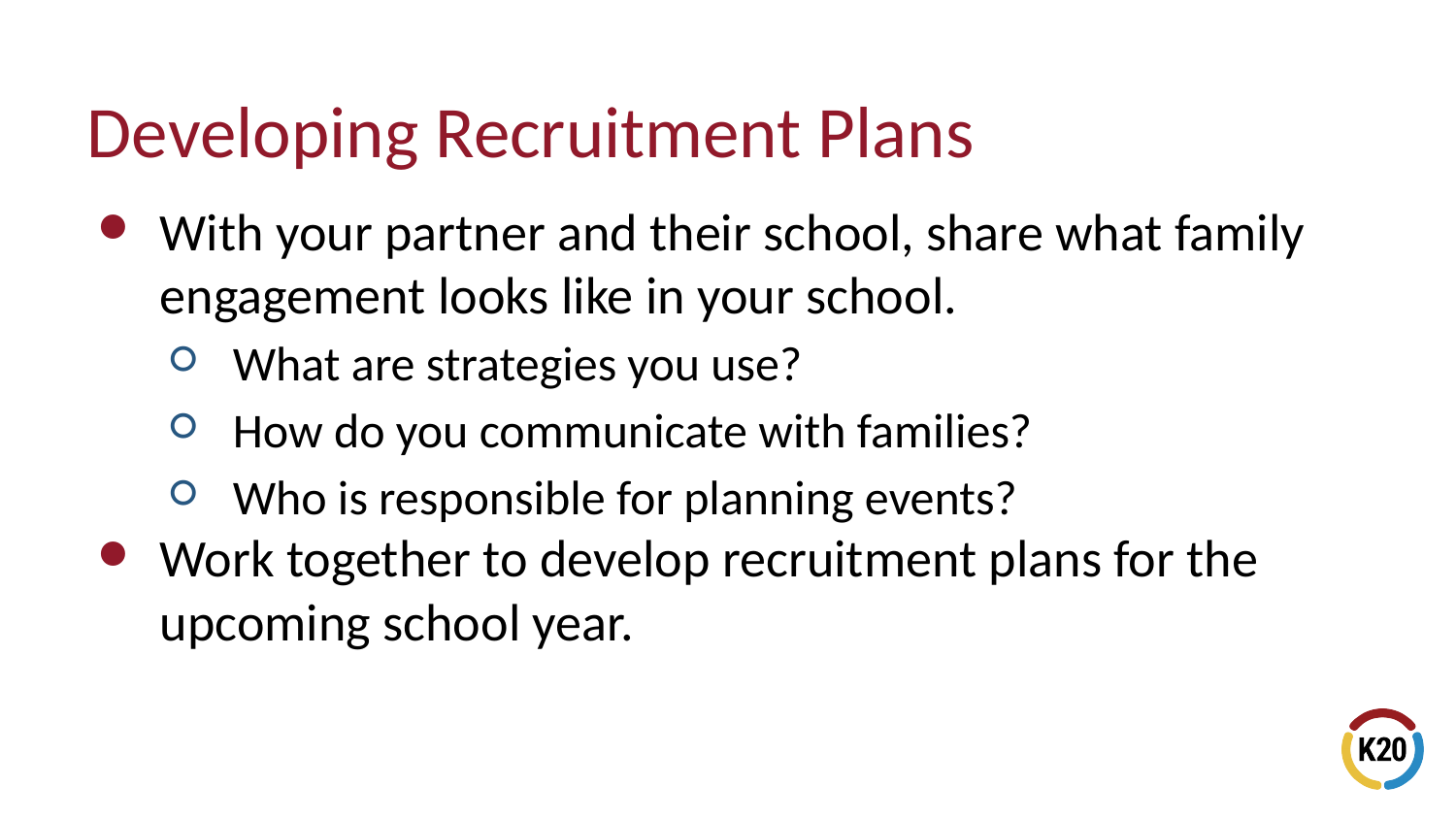

# Developing Recruitment Plans
With your partner and their school, share what family engagement looks like in your school.
What are strategies you use?
How do you communicate with families?
Who is responsible for planning events?
Work together to develop recruitment plans for the upcoming school year.